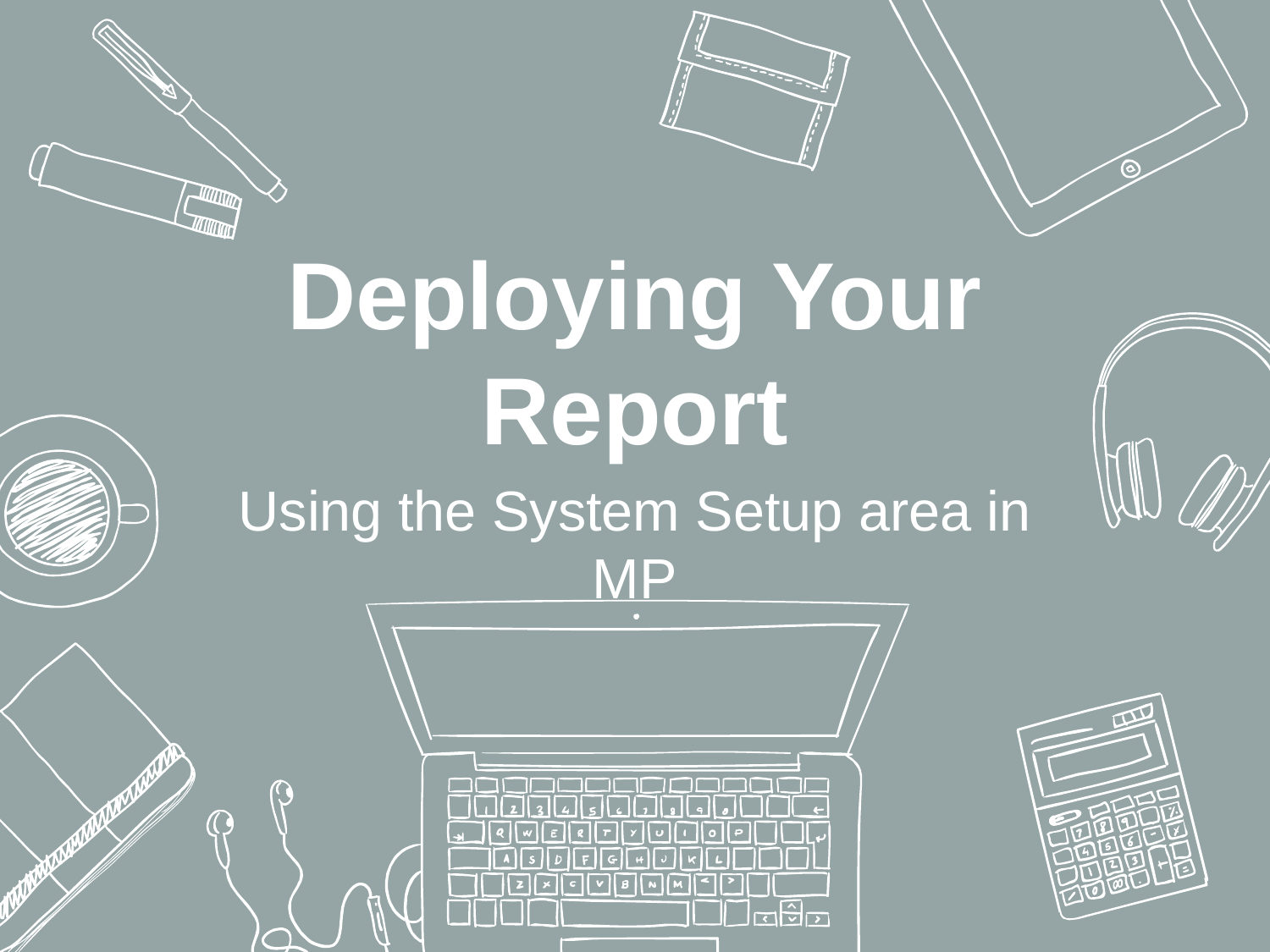

# Deploying Your Report
Using the System Setup area in MP